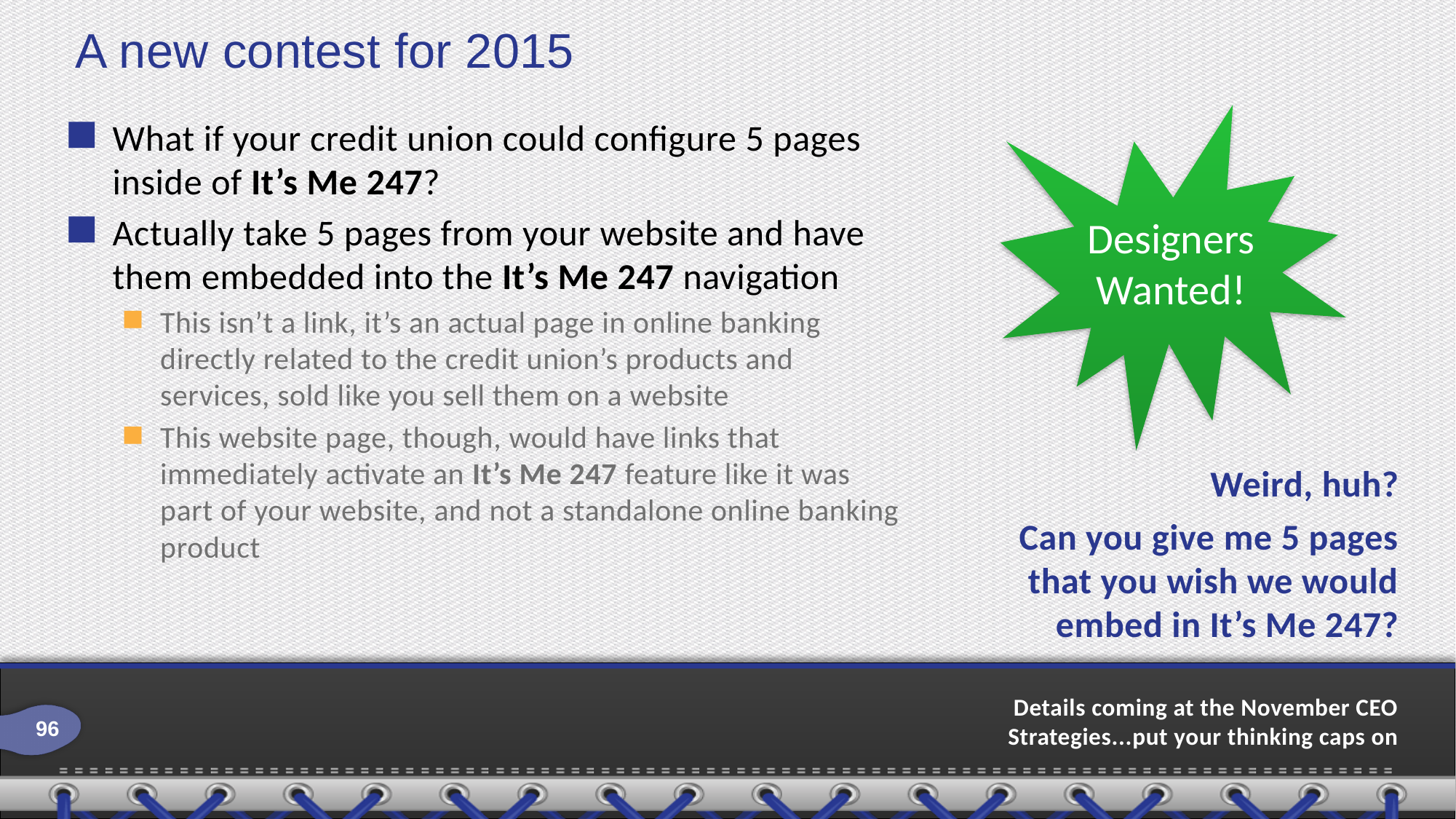

# A new contest for 2015
Designers Wanted!
What if your credit union could configure 5 pages inside of It’s Me 247?
Actually take 5 pages from your website and have them embedded into the It’s Me 247 navigation
This isn’t a link, it’s an actual page in online banking directly related to the credit union’s products and services, sold like you sell them on a website
This website page, though, would have links that immediately activate an It’s Me 247 feature like it was part of your website, and not a standalone online banking product

Weird, huh?
Can you give me 5 pages that you wish we would embed in It’s Me 247?

Details coming at the November CEO Strategies...put your thinking caps on
96